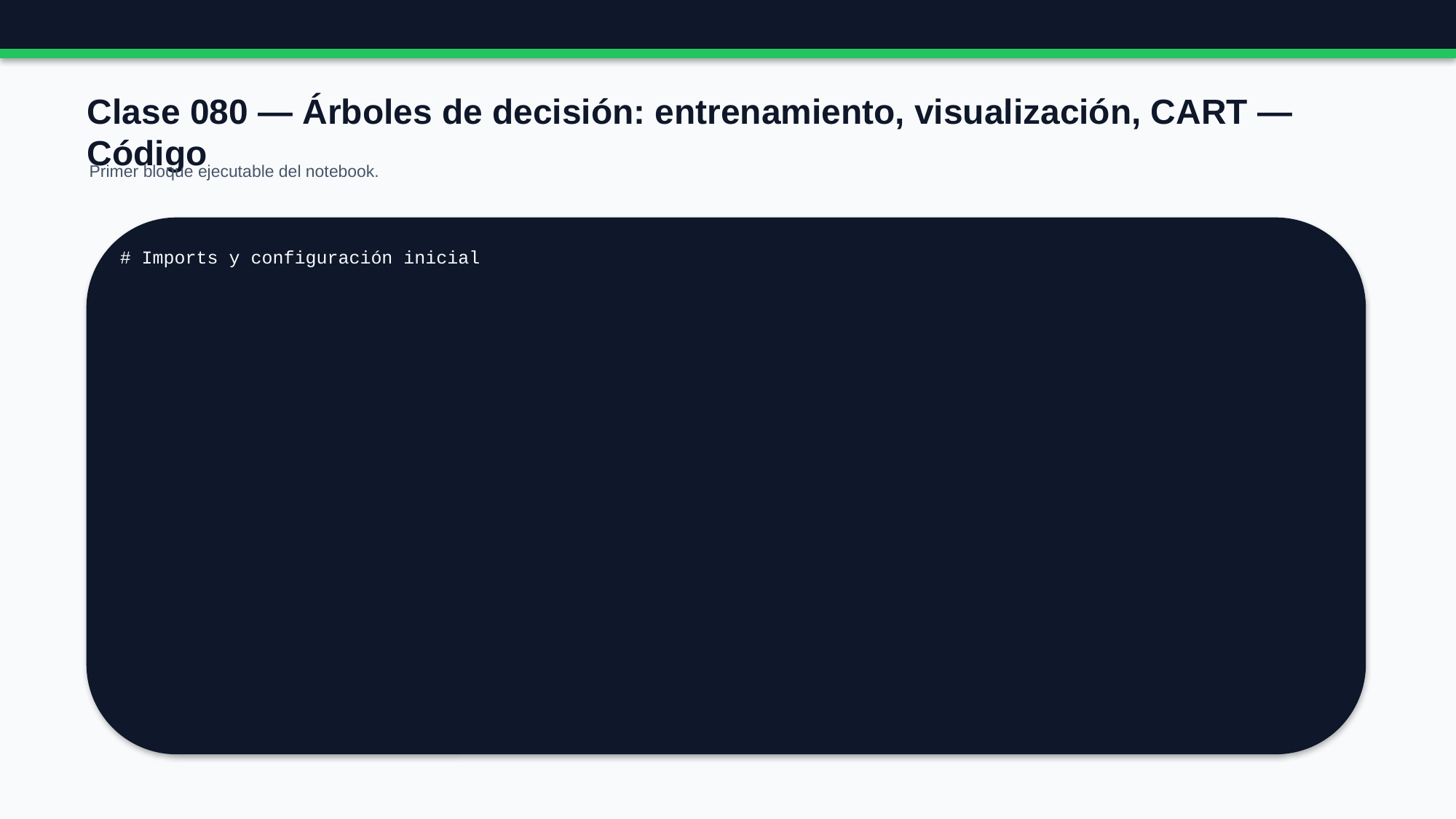

Clase 080 — Árboles de decisión: entrenamiento, visualización, CART — Código
Primer bloque ejecutable del notebook.

# Imports y configuración inicial